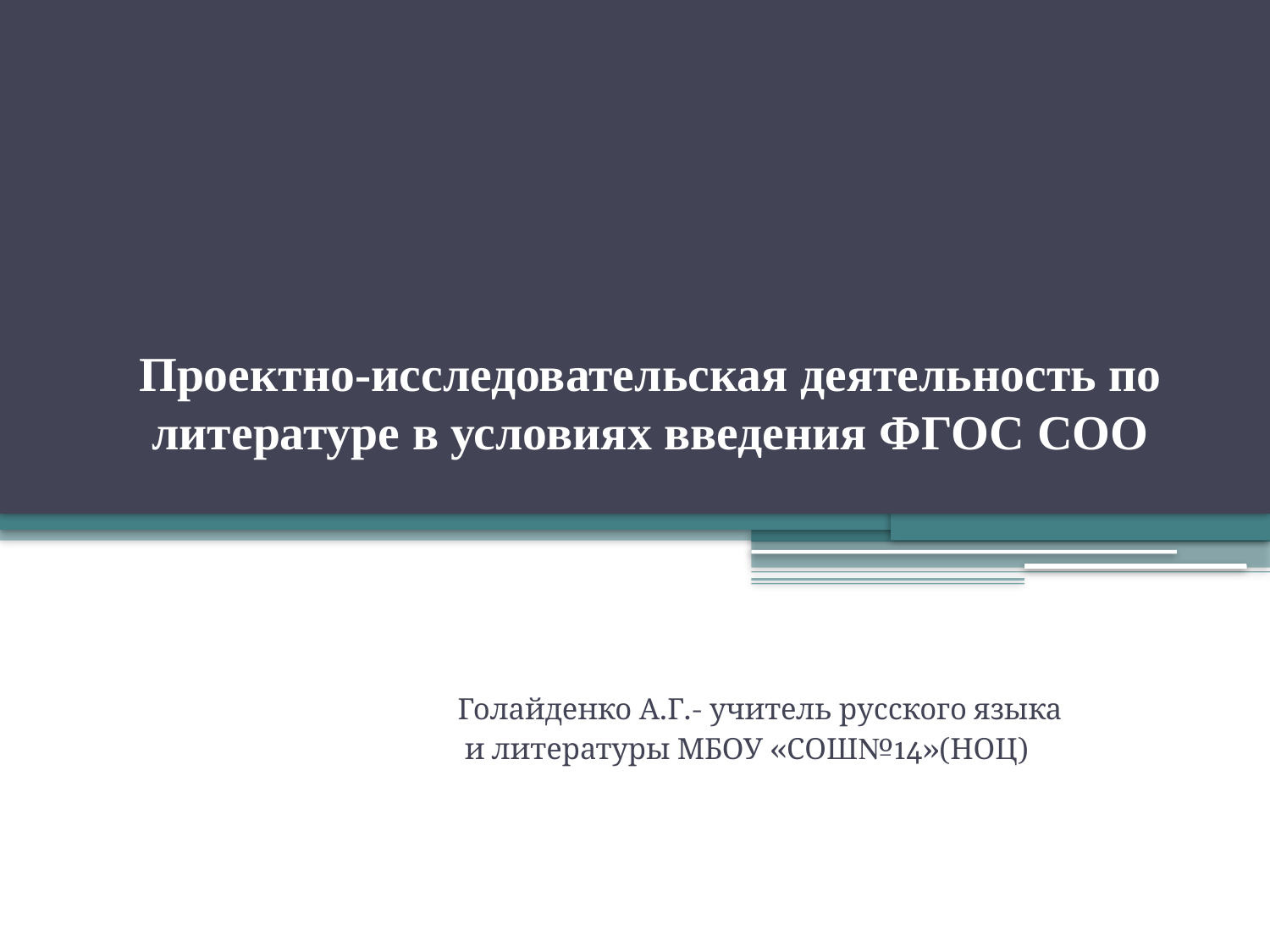

# Проектно-исследовательская деятельность по литературе в условиях введения ФГОС СОО
Голайденко А.Г.- учитель русского языка
 и литературы МБОУ «СОШ№14»(НОЦ)